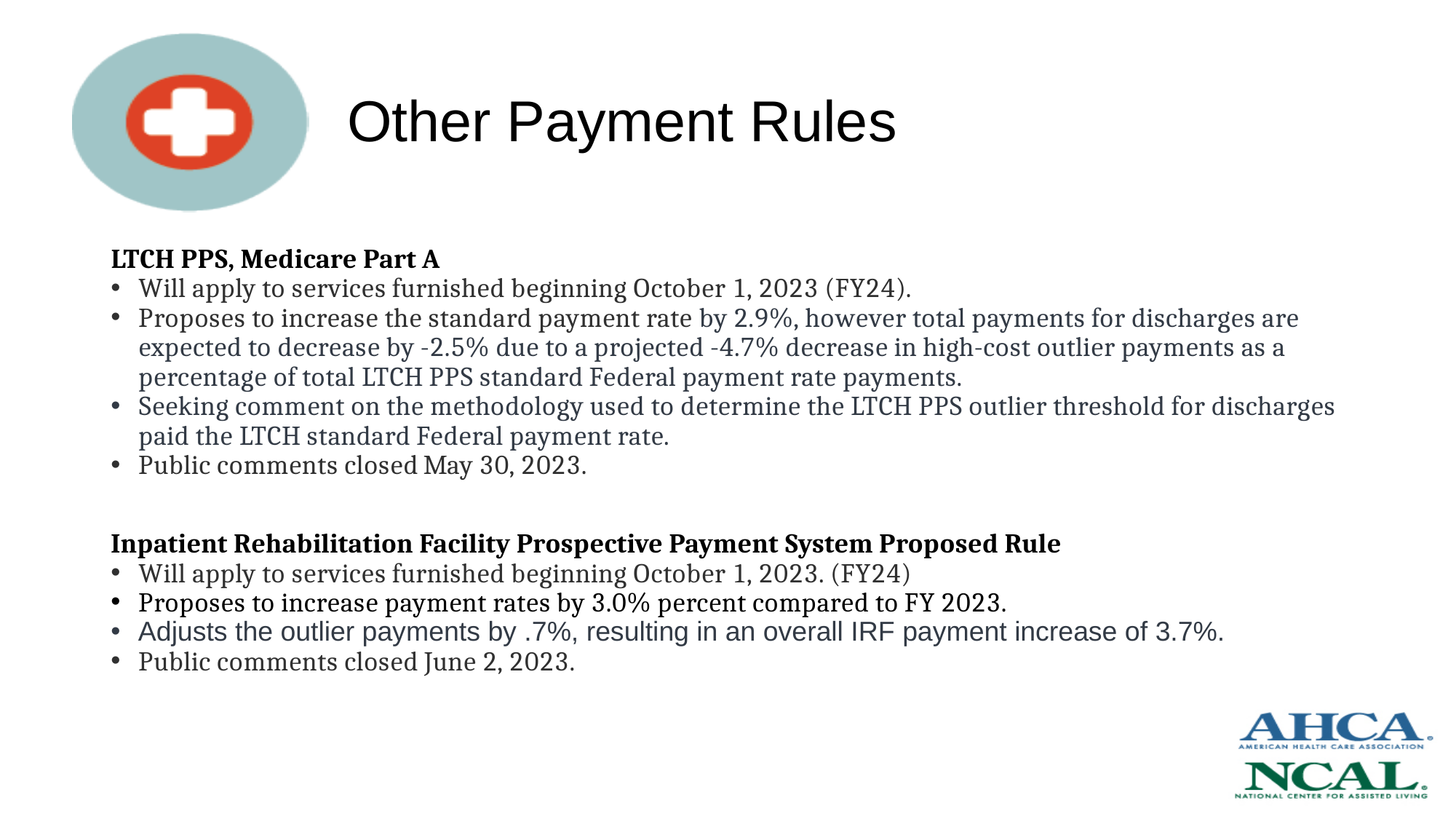

# Other Payment Rules
LTCH PPS, Medicare Part A
Will apply to services furnished beginning October 1, 2023 (FY24).
Proposes to increase the standard payment rate by 2.9%, however total payments for discharges are expected to decrease by -2.5% due to a projected -4.7% decrease in high-cost outlier payments as a percentage of total LTCH PPS standard Federal payment rate payments.
Seeking comment on the methodology used to determine the LTCH PPS outlier threshold for discharges paid the LTCH standard Federal payment rate.
Public comments closed May 30, 2023.

Inpatient Rehabilitation Facility Prospective Payment System Proposed Rule
Will apply to services furnished beginning October 1, 2023. (FY24)
Proposes to increase payment rates by 3.0% percent compared to FY 2023.
Adjusts the outlier payments by .7%, resulting in an overall IRF payment increase of 3.7%.
Public comments closed June 2, 2023.